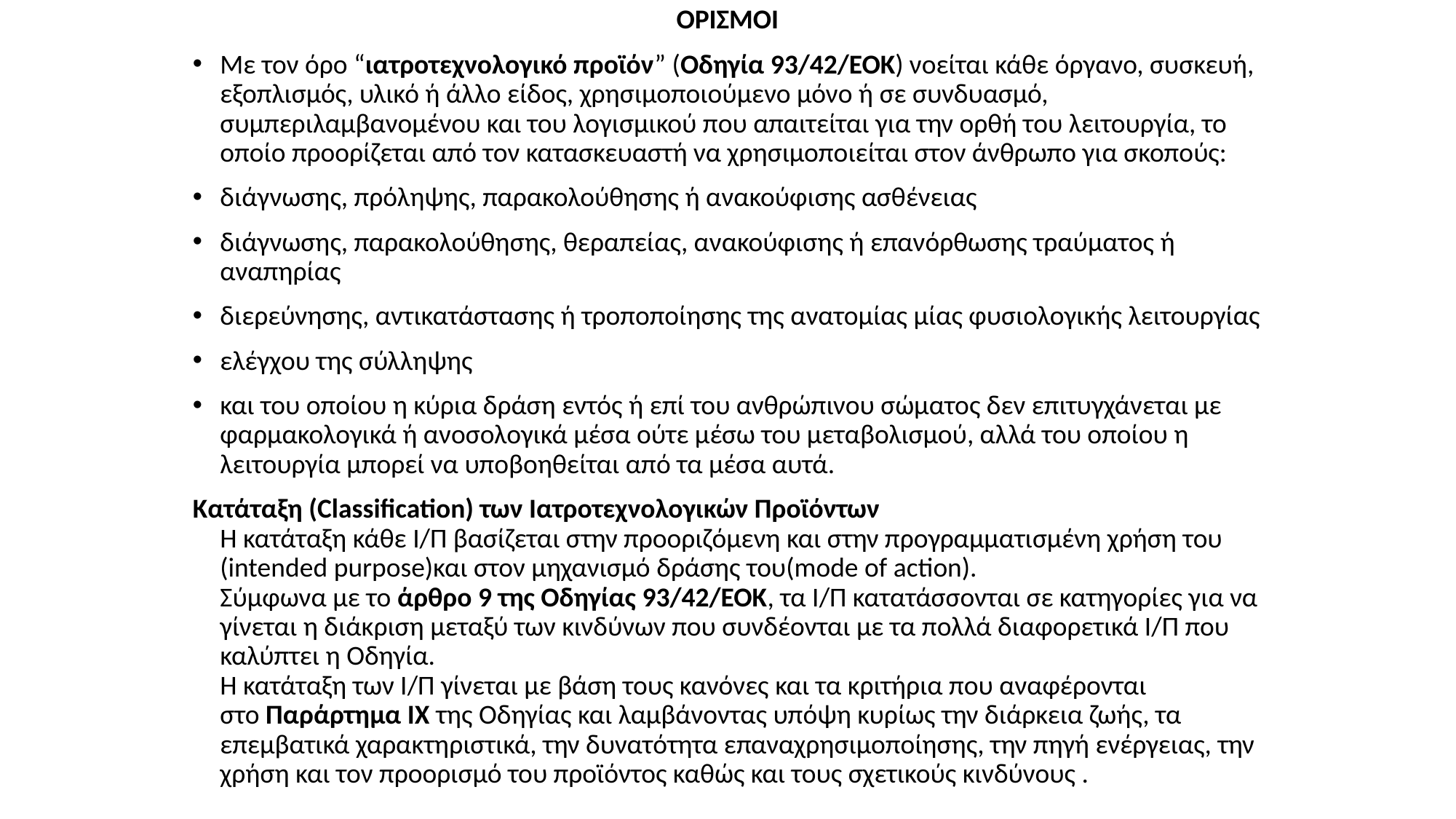

ΟΡΙΣΜΟΙ
Με τον όρο “ιατροτεχνολογικό προϊόν” (Οδηγία 93/42/ΕΟΚ) νοείται κάθε όργανο, συσκευή, εξοπλισμός, υλικό ή άλλο είδος, χρησιμοποιούμενο μόνο ή σε συνδυασμό, συμπεριλαμβανομένου και του λογισμικού που απαιτείται για την ορθή του λειτουργία, το οποίο προορίζεται από τον κατασκευαστή να χρησιμοποιείται στον άνθρωπο για σκοπούς:
διάγνωσης, πρόληψης, παρακολούθησης ή ανακούφισης ασθένειας
διάγνωσης, παρακολούθησης, θεραπείας, ανακούφισης ή επανόρθωσης τραύματος ή αναπηρίας
διερεύνησης, αντικατάστασης ή τροποποίησης της ανατομίας μίας φυσιολογικής λειτουργίας
ελέγχου της σύλληψης
και του οποίου η κύρια δράση εντός ή επί του ανθρώπινου σώματος δεν επιτυγχάνεται με φαρμακολογικά ή ανοσολογικά μέσα ούτε μέσω του μεταβολισμού, αλλά του οποίου η λειτουργία μπορεί να υποβοηθείται από τα μέσα αυτά.
Κατάταξη (Classification) των Ιατροτεχνολογικών Προϊόντων
Η κατάταξη κάθε Ι/Π βασίζεται στην προοριζόμενη και στην προγραμματισμένη χρήση του (intended purpose)και στον μηχανισμό δράσης του(mode of action).
Σύμφωνα με το άρθρο 9 της Οδηγίας 93/42/ΕΟΚ, τα Ι/Π κατατάσσονται σε κατηγορίες για να γίνεται η διάκριση μεταξύ των κινδύνων που συνδέονται με τα πολλά διαφορετικά Ι/Π που καλύπτει η Οδηγία.
Η κατάταξη των Ι/Π γίνεται με βάση τους κανόνες και τα κριτήρια που αναφέρονται στο Παράρτημα ΙΧ της Οδηγίας και λαμβάνοντας υπόψη κυρίως την διάρκεια ζωής, τα επεμβατικά χαρακτηριστικά, την δυνατότητα επαναχρησιμοποίησης, την πηγή ενέργειας, την χρήση και τον προορισμό του προϊόντος καθώς και τους σχετικούς κινδύνους .